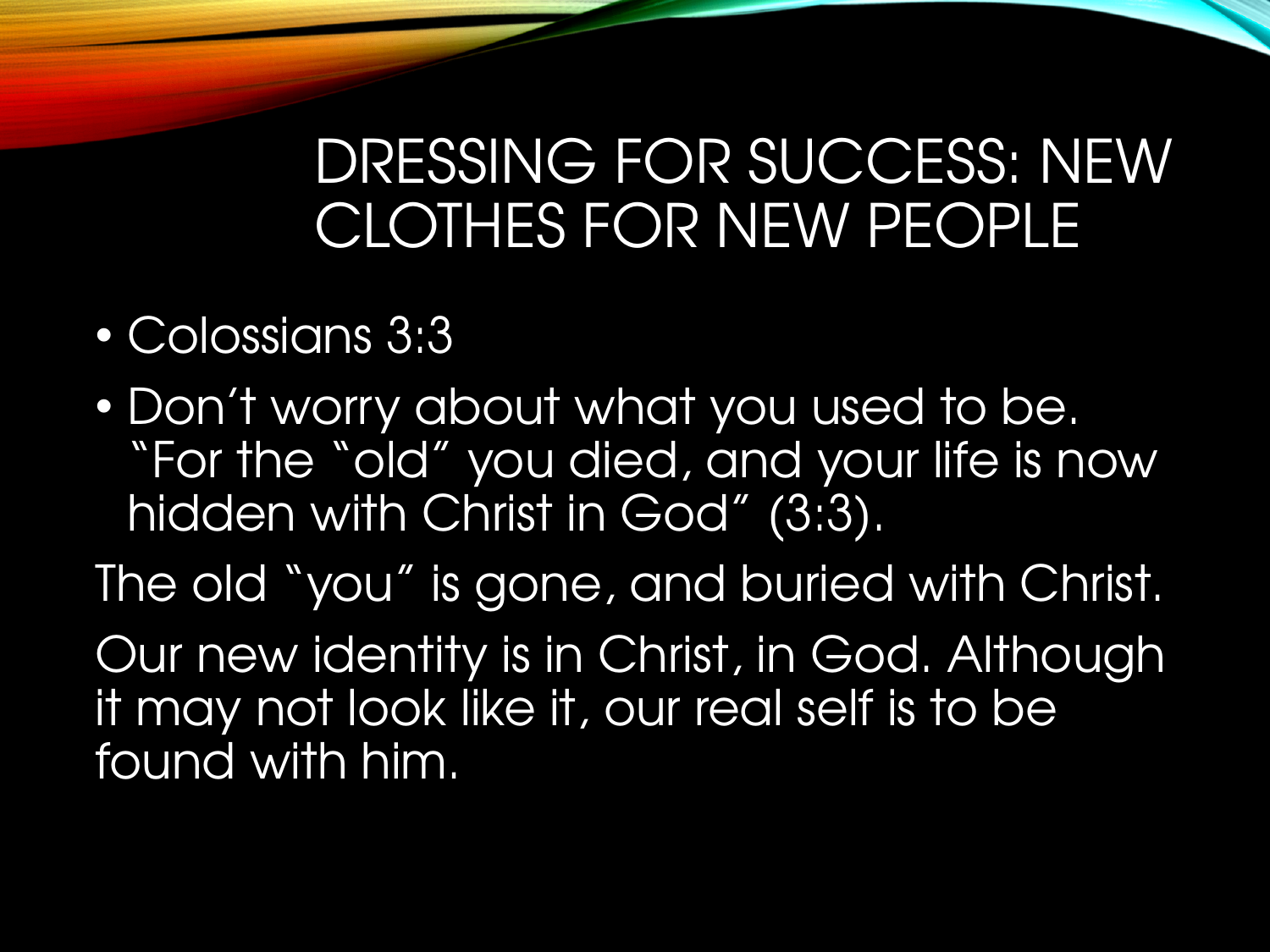

# Dressing For Success: New Clothes for New People
Colossians 3:3
Don’t worry about what you used to be. “For the “old” you died, and your life is now hidden with Christ in God” (3:3).
The old “you” is gone, and buried with Christ.
Our new identity is in Christ, in God. Although it may not look like it, our real self is to be found with him.